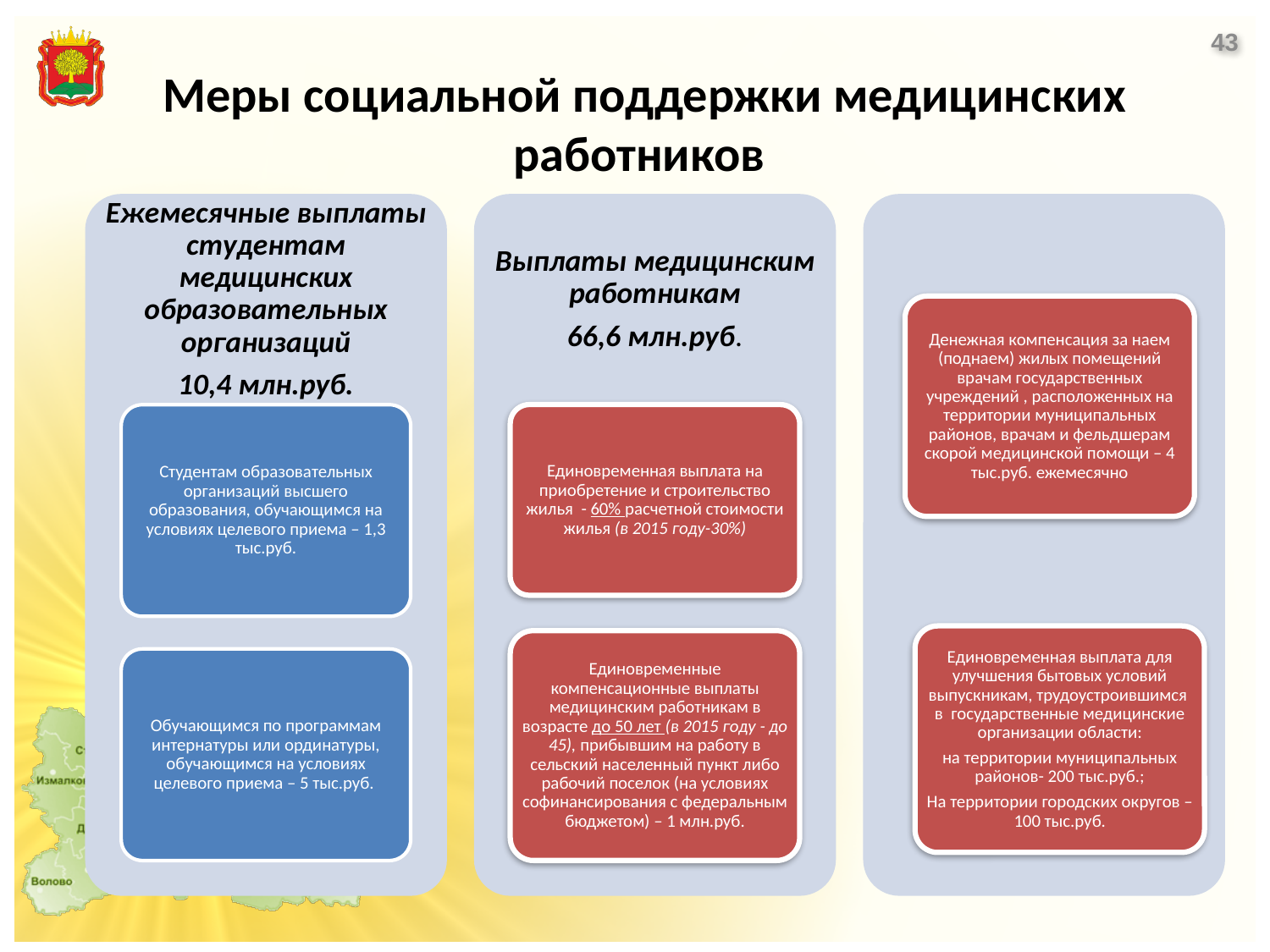

43
Меры социальной поддержки медицинских работников
Ежемесячные выплаты студентам медицинских образовательных организаций
10,4 млн.руб.
Студентам образовательных организаций высшего образования, обучающимся на условиях целевого приема – 1,3 тыс.руб.
Обучающимся по программам интернатуры или ординатуры, обучающимся на условиях целевого приема – 5 тыс.руб.
Выплаты медицинским работникам
66,6 млн.руб.
Единовременная выплата на приобретение и строительство жилья  - 60% расчетной стоимости жилья (в 2015 году-30%)
Единовременные компенсационные выплаты медицинским работникам в возрасте до 50 лет (в 2015 году - до 45), прибывшим на работу в сельский населенный пункт либо рабочий поселок (на условиях софинансирования с федеральным бюджетом) – 1 млн.руб.

Денежная компенсация за наем (поднаем) жилых помещений врачам государственных учреждений , расположенных на территории муниципальных районов, врачам и фельдшерам скорой медицинской помощи – 4 тыс.руб. ежемесячно
Единовременная выплата для улучшения бытовых условий выпускникам, трудоустроившимся  в  государственные медицинские организации области:
на территории муниципальных районов- 200 тыс.руб.;
На территории городских округов – 100 тыс.руб.